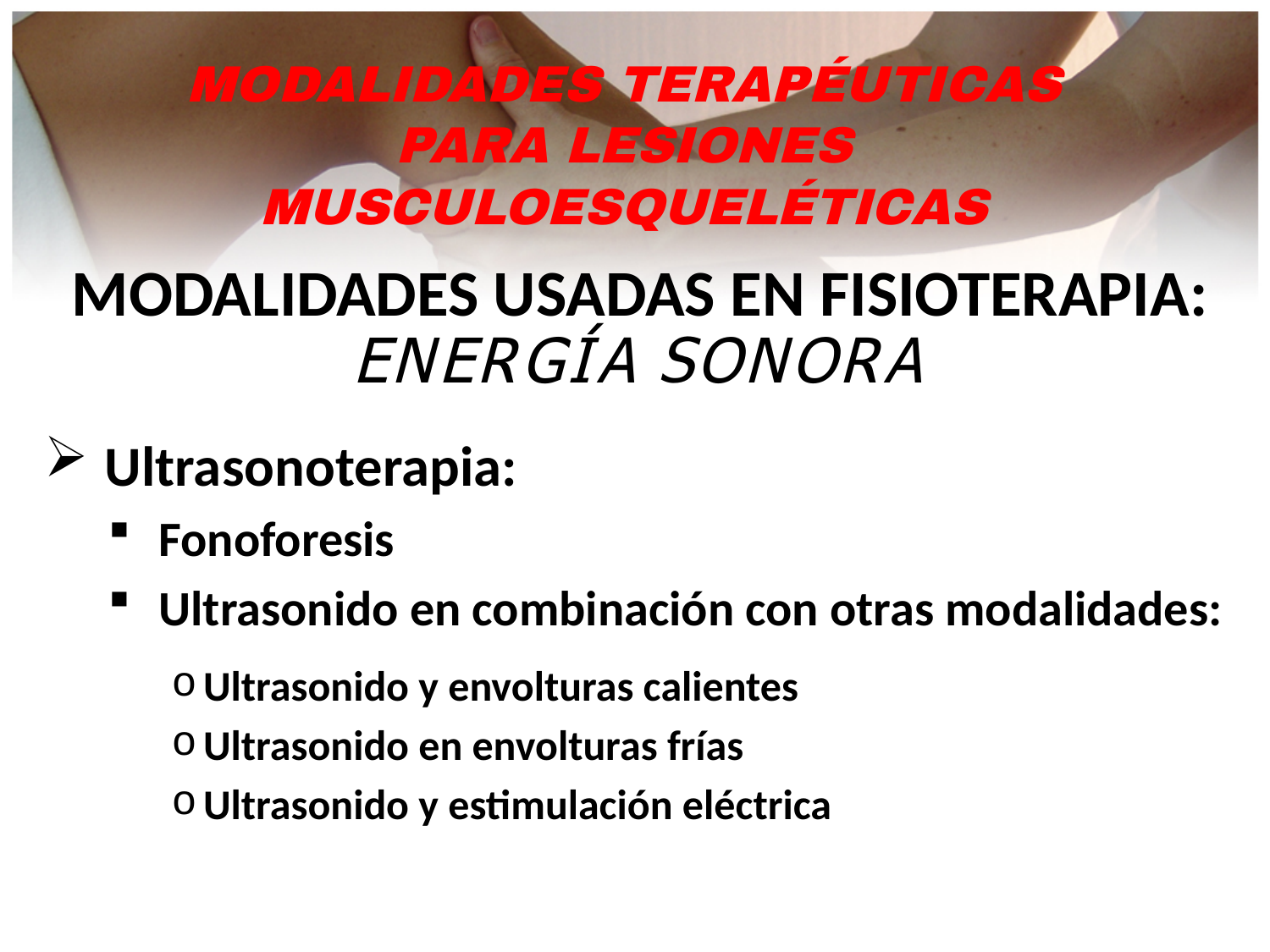

MODALIDADES TERAPÉUTICAS
PARA LESIONES
MUSCULOESQUELÉTICAS
MODALIDADES USADAS EN FISIOTERAPIA:
ENERGÍA SONORA
 Ultrasonoterapia:
 Fonoforesis
 Ultrasonido en combinación con otras modalidades:
Ultrasonido y envolturas calientes
Ultrasonido en envolturas frías
Ultrasonido y estimulación eléctrica